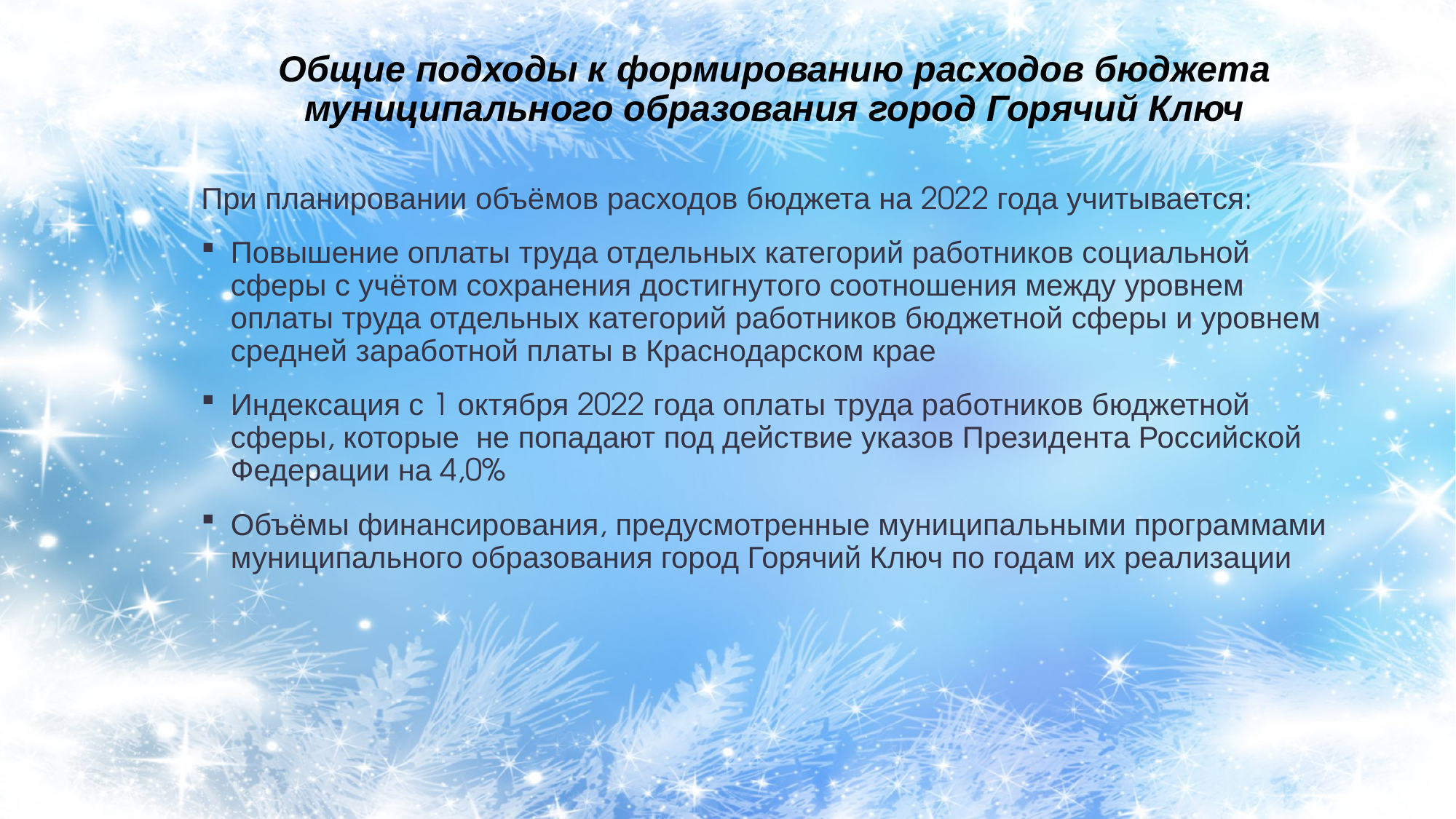

# Общие подходы к формированию расходов бюджета муниципального образования город Горячий Ключ
При планировании объёмов расходов бюджета на 2022 года учитывается:
Повышение оплаты труда отдельных категорий работников социальной сферы с учётом сохранения достигнутого соотношения между уровнем оплаты труда отдельных категорий работников бюджетной сферы и уровнем средней заработной платы в Краснодарском крае
Индексация с 1 октября 2022 года оплаты труда работников бюджетной сферы, которые  не попадают под действие указов Президента Российской Федерации на 4,0%
Объёмы финансирования, предусмотренные муниципальными программами муниципального образования город Горячий Ключ по годам их реализации